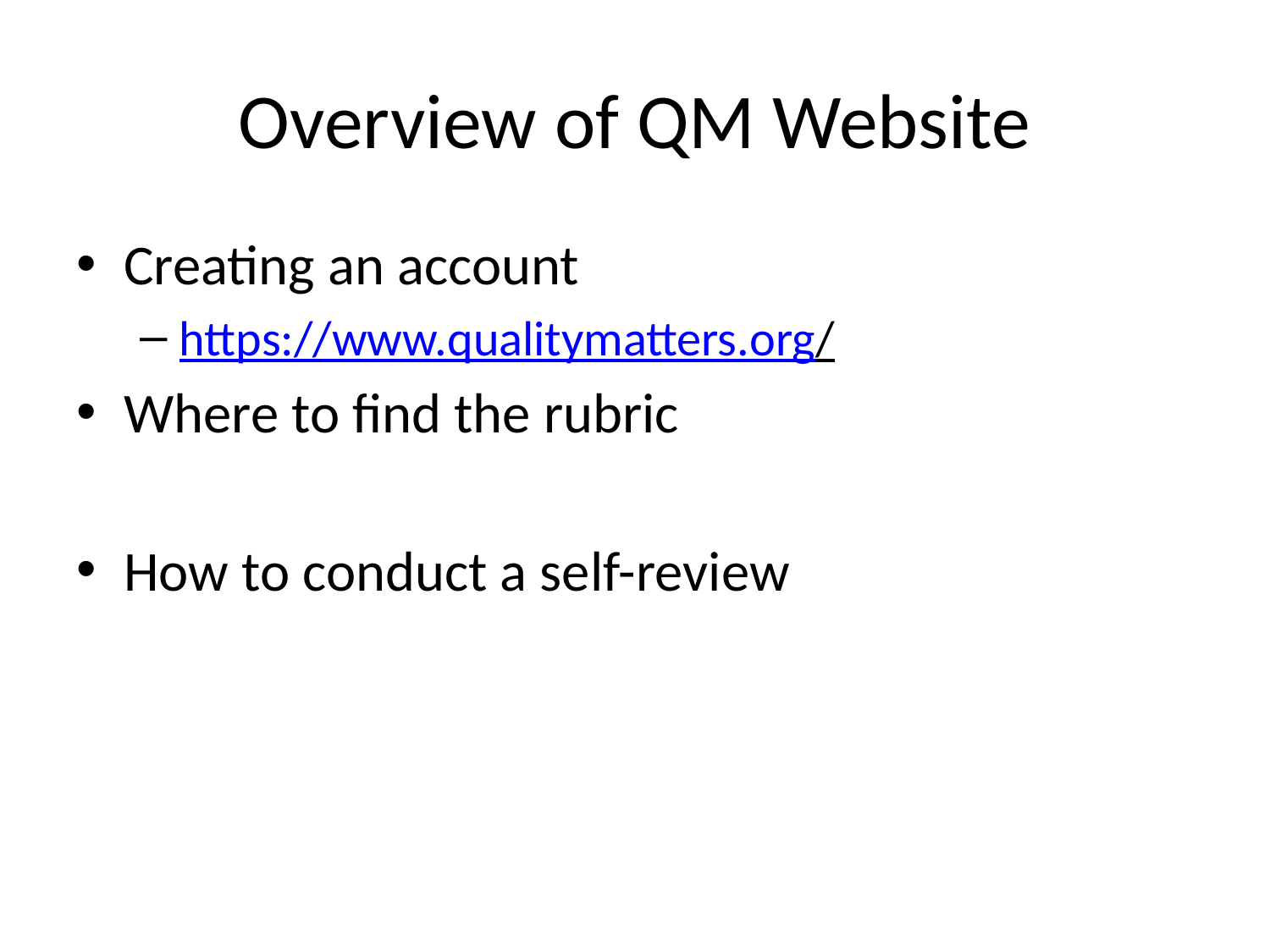

# Overview of QM Website
Creating an account
https://www.qualitymatters.org/
Where to find the rubric

How to conduct a self-review